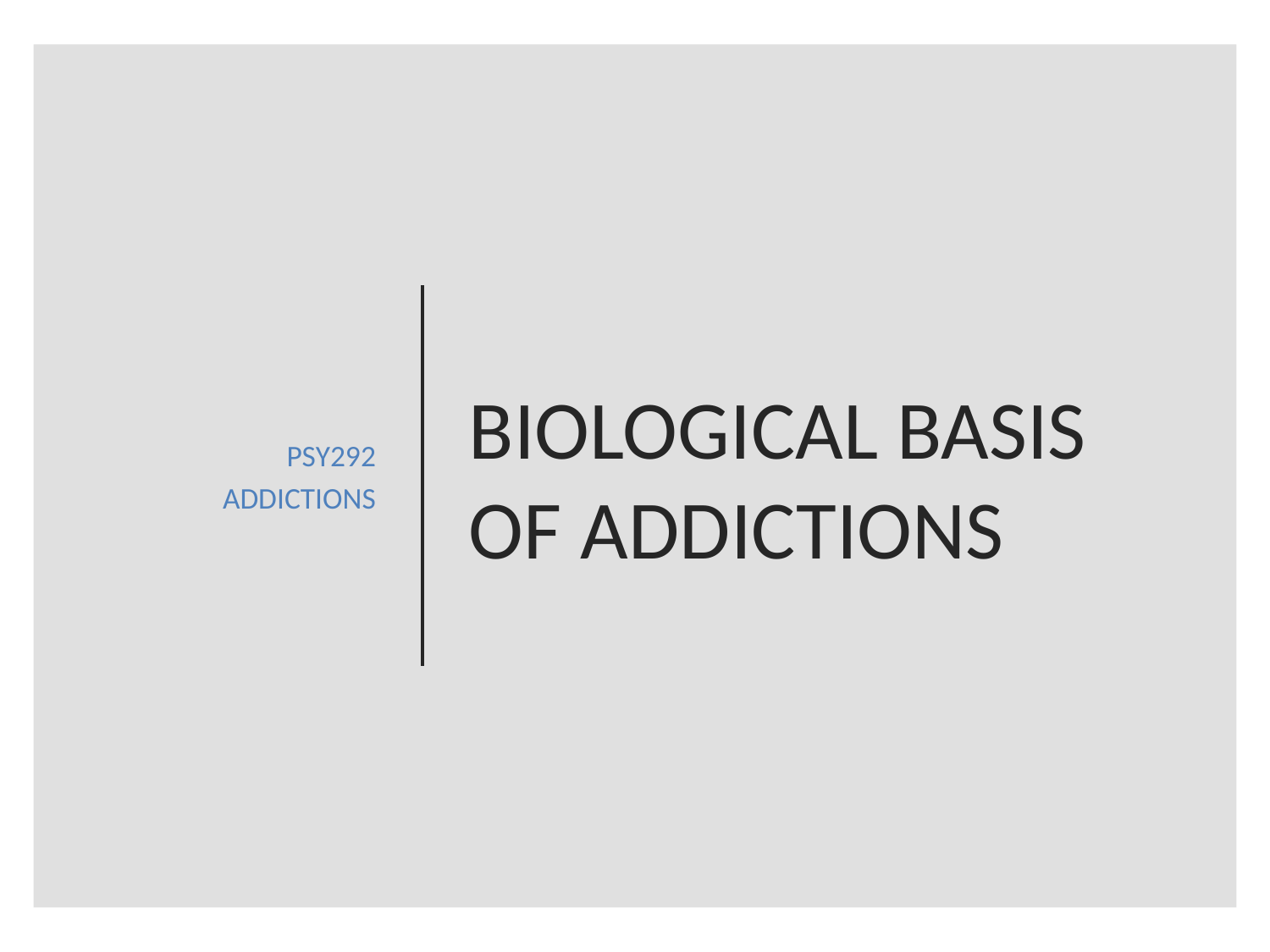

PSY292
ADDICTIONS
# BIOLOGICAL BASIS OF ADDICTIONS